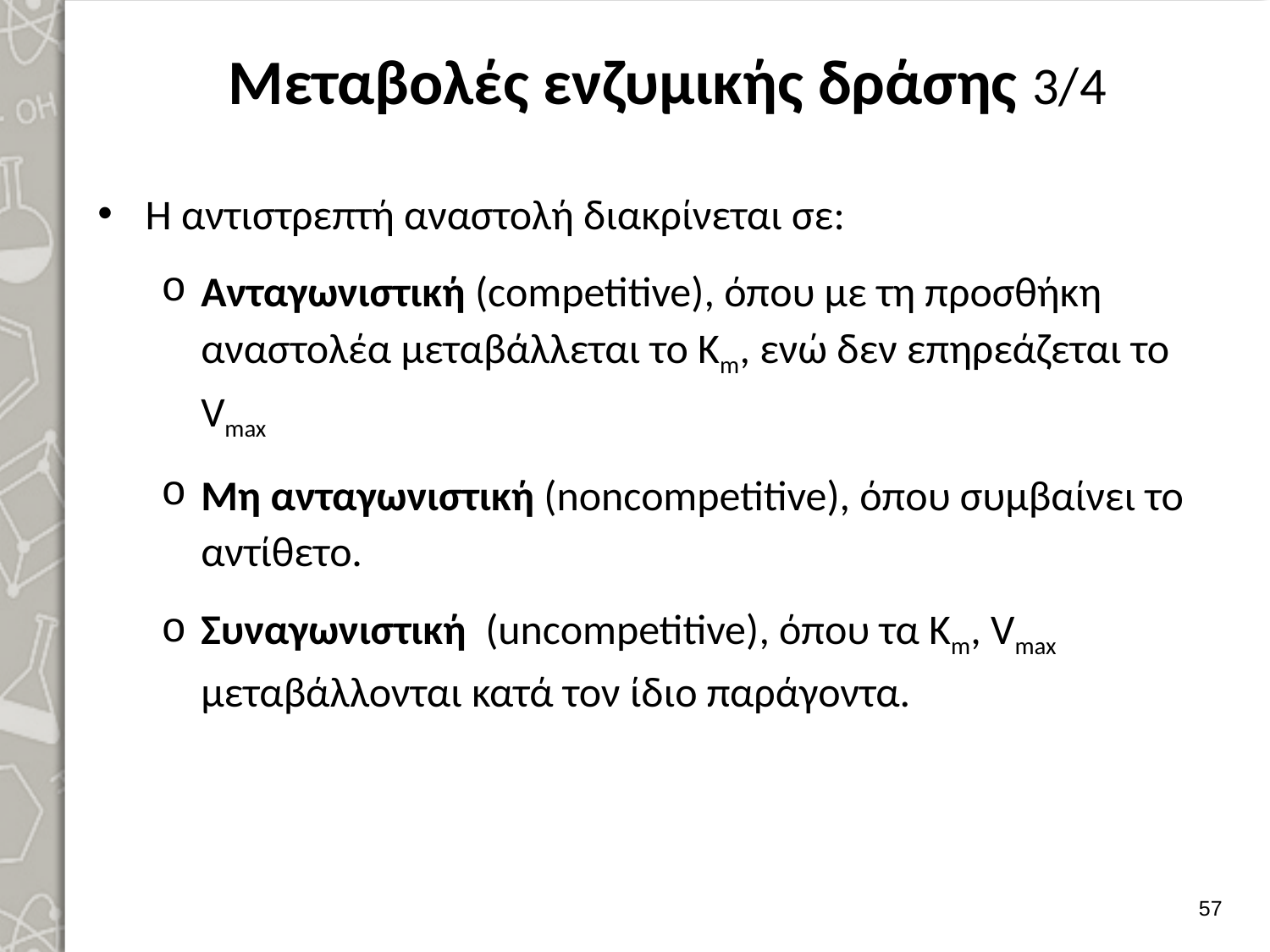

# Μεταβολές ενζυμικής δράσης 3/4
Η αντιστρεπτή αναστολή διακρίνεται σε:
Ανταγωνιστική (competitive), όπου με τη προσθήκη αναστολέα μεταβάλλεται το Km, ενώ δεν επηρεάζεται το Vmax
Μη ανταγωνιστική (noncompetitive), όπου συμβαίνει το αντίθετο.
Συναγωνιστική  (uncompetitive), όπου τα Km, Vmax μεταβάλλονται κατά τον ίδιο παράγοντα.
57